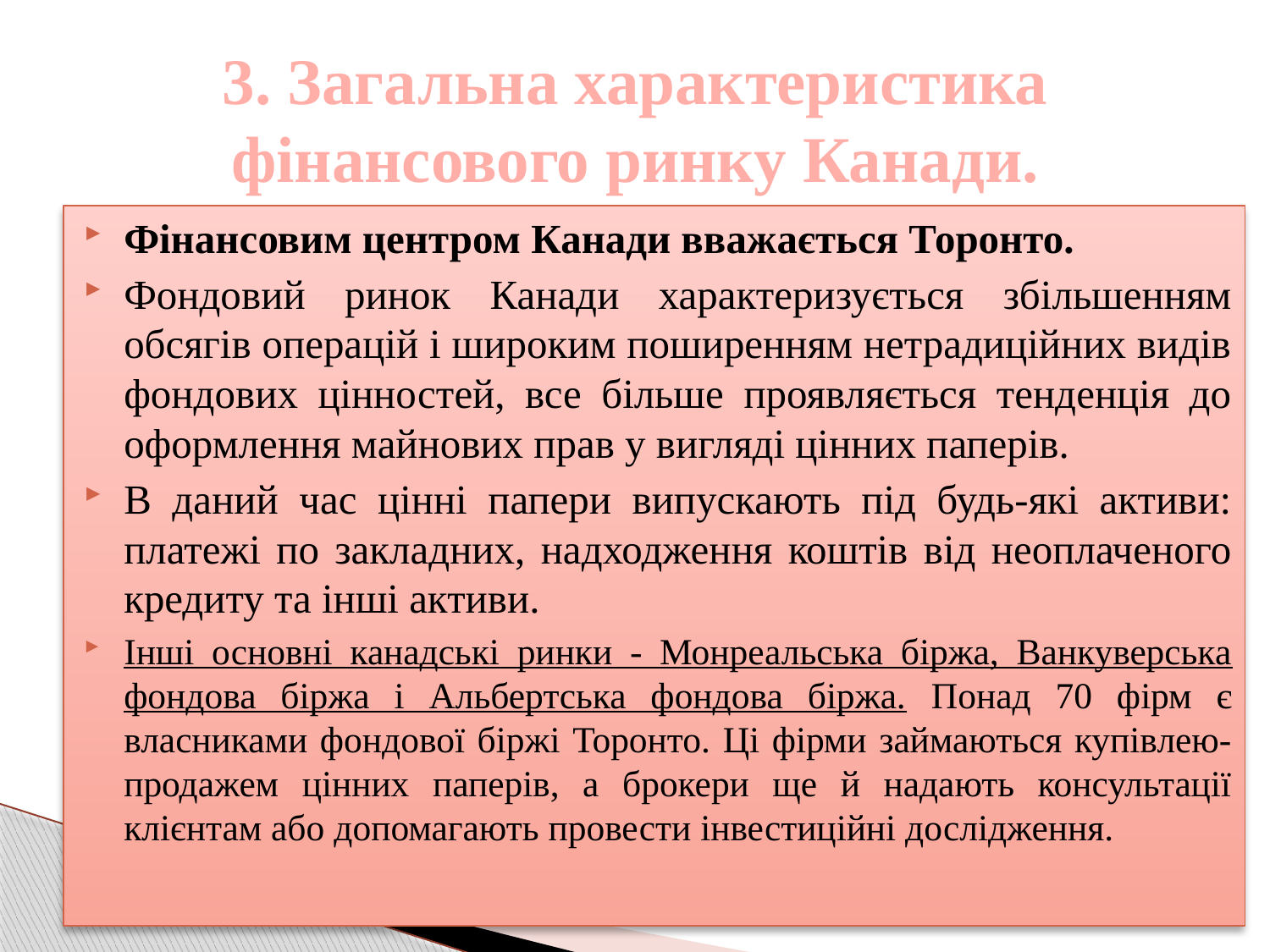

# 3. Загальна характеристика фінансового ринку Канади.
Фінансовим центром Канади вважається Торонто.
Фондовий ринок Канади характеризується збільшенням обсягів операцій і широким поширенням нетрадиційних видів фондових цінностей, все більше проявляється тенденція до оформлення майнових прав у вигляді цінних паперів.
В даний час цінні папери випускають під будь-які активи: платежі по закладних, надходження коштів від неоплаченого кредиту та інші активи.
Інші основні канадські ринки - Монреальська біржа, Ванкуверська фондова біржа і Альбертська фондова біржа. Понад 70 фірм є власниками фондової біржі Торонто. Ці фірми займаються купівлею-продажем цінних паперів, а брокери ще й надають консультації клієнтам або допомагають провести інвестиційні дослідження.